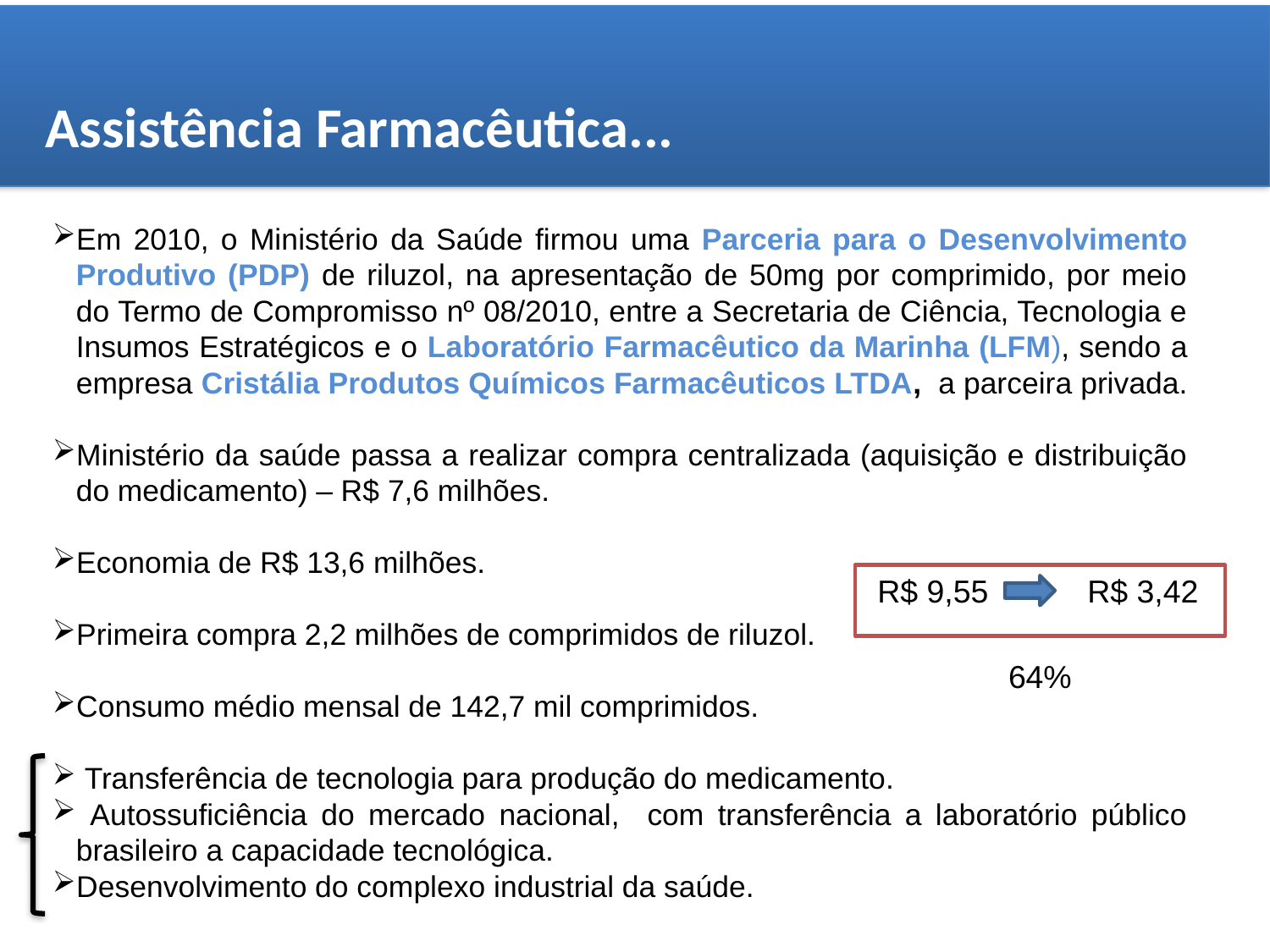

Assistência Farmacêutica...
Em 2010, o Ministério da Saúde firmou uma Parceria para o Desenvolvimento Produtivo (PDP) de riluzol, na apresentação de 50mg por comprimido, por meio do Termo de Compromisso nº 08/2010, entre a Secretaria de Ciência, Tecnologia e Insumos Estratégicos e o Laboratório Farmacêutico da Marinha (LFM), sendo a empresa Cristália Produtos Químicos Farmacêuticos LTDA,  a parceira privada.

Ministério da saúde passa a realizar compra centralizada (aquisição e distribuição do medicamento) – R$ 7,6 milhões.

Economia de R$ 13,6 milhões.

Primeira compra 2,2 milhões de comprimidos de riluzol.

Consumo médio mensal de 142,7 mil comprimidos.

 Transferência de tecnologia para produção do medicamento.
 Autossuficiência do mercado nacional,  com transferência a laboratório público brasileiro a capacidade tecnológica.
Desenvolvimento do complexo industrial da saúde.

R$ 9,55
R$ 3,42

64%